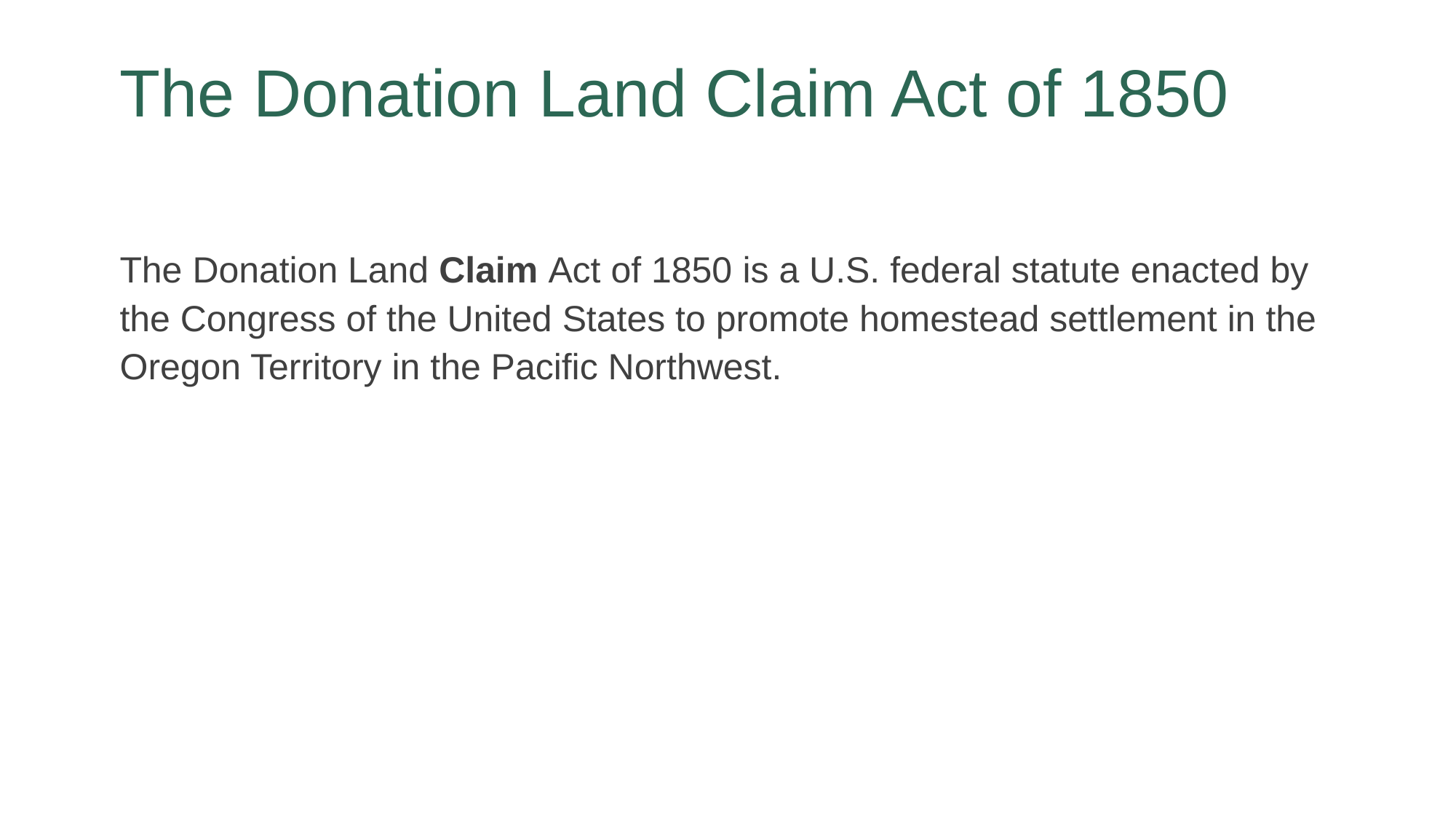

# The Donation Land Claim Act of 1850
The Donation Land Claim Act of 1850 is a U.S. federal statute enacted by the Congress of the United States to promote homestead settlement in the Oregon Territory in the Pacific Northwest.